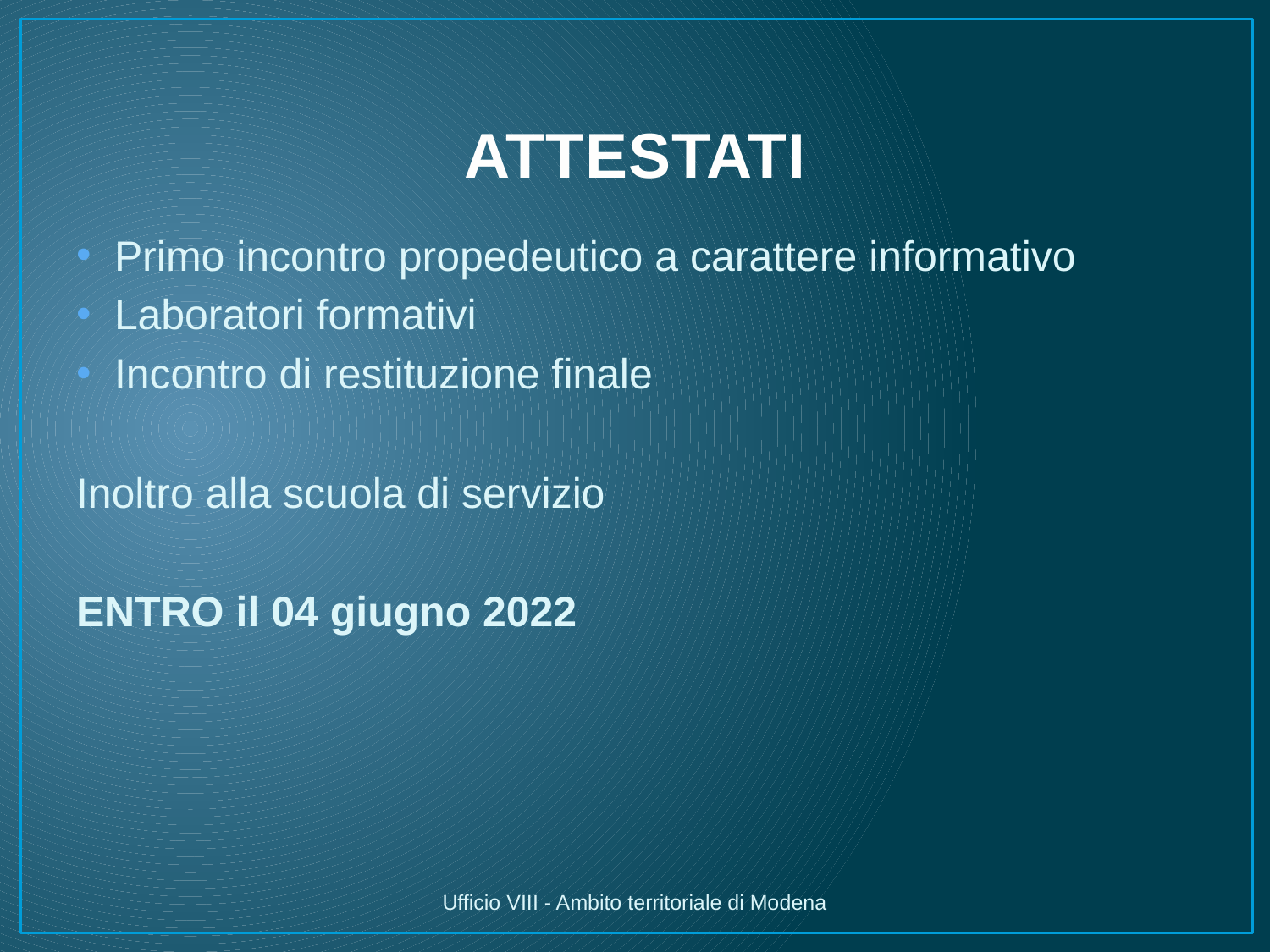

# ATTESTATI
Primo incontro propedeutico a carattere informativo
Laboratori formativi
Incontro di restituzione finale

Inoltro alla scuola di servizio

ENTRO il 04 giugno 2022
Ufficio VIII - Ambito territoriale di Modena